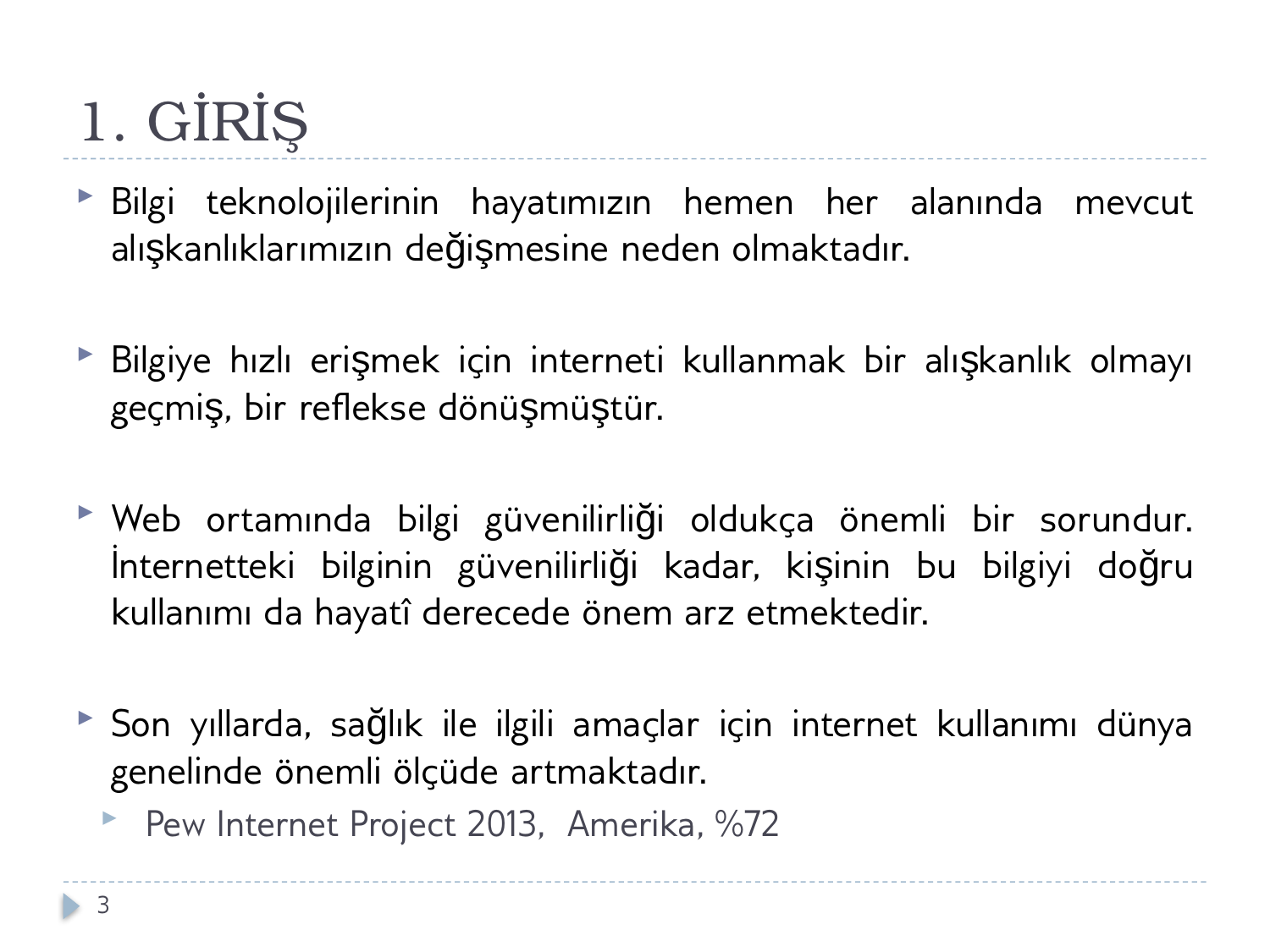

# 1. GİRİŞ
Bilgi teknolojilerinin hayatımızın hemen her alanında mevcut alışkanlıklarımızın değişmesine neden olmaktadır.

Bilgiye hızlı erişmek için interneti kullanmak bir alışkanlık olmayı geçmiş, bir reflekse dönüşmüştür.

Web ortamında bilgi güvenilirliği oldukça önemli bir sorundur. İnternetteki bilginin güvenilirliği kadar, kişinin bu bilgiyi doğru kullanımı da hayatî derecede önem arz etmektedir.

Son yıllarda, sağlık ile ilgili amaçlar için internet kullanımı dünya genelinde önemli ölçüde artmaktadır.
Pew Internet Project 2013,  Amerika, %72

3